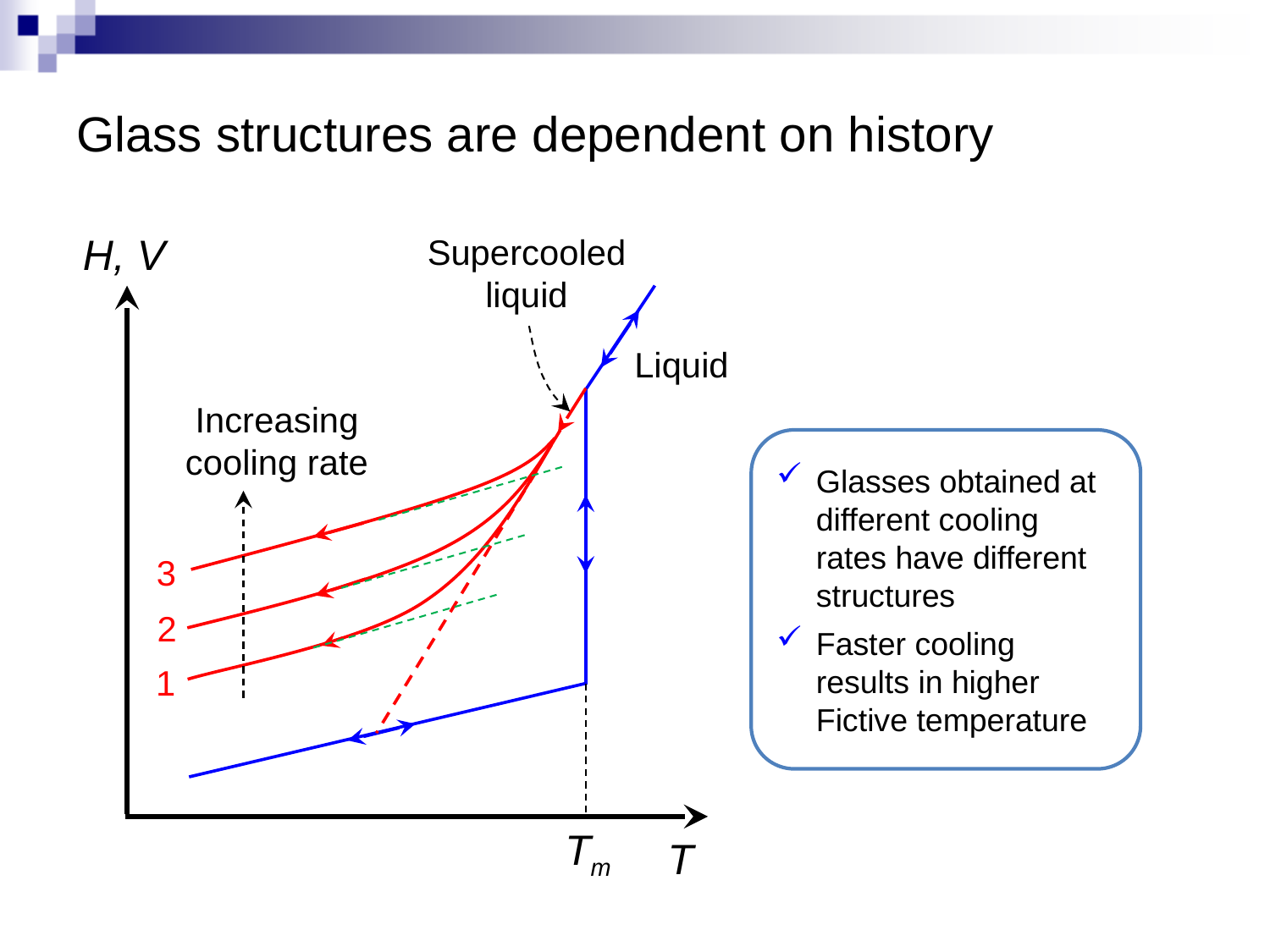

# Glass structures are dependent on history
H, V
Supercooled liquid

Liquid
Increasing
cooling rate
Glasses obtained at different cooling rates have different structures
Faster cooling results in higher Fictive temperature

3
2
1
Tm
T